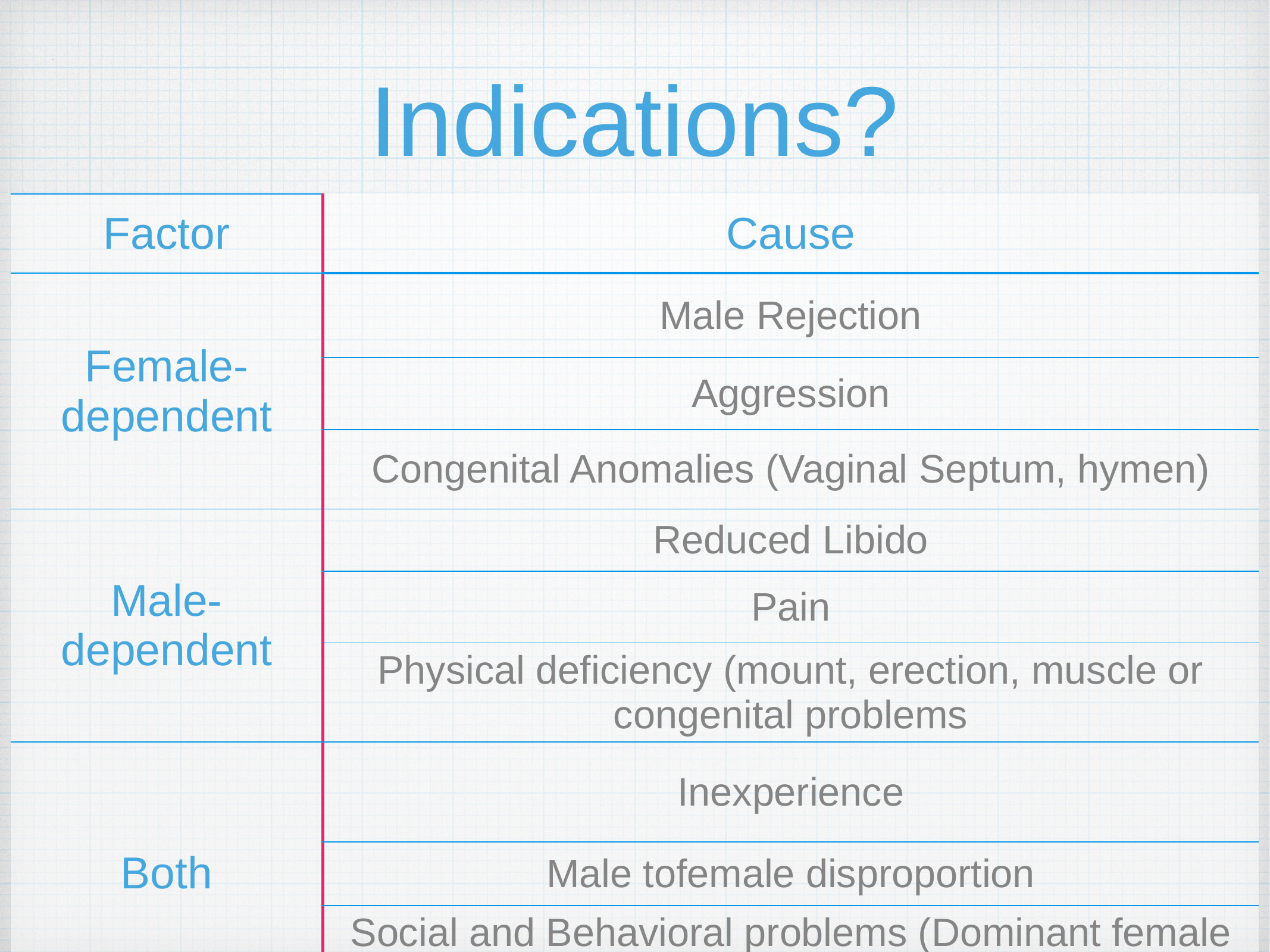

# Indications?
| Factor | Cause |  |  |
| --- | --- | --- | --- |
| Female-dependent | Male Rejection |  |  |
|  | Aggression |  |  |
|  | Congenital Anomalies (Vaginal Septum, hymen) |  |  |
| Male-dependent | Reduced Libido |  |  |
|  | Pain |  |  |
|  | Physical deficiency (mount, erection, muscle or congenital problems |  |  |
| Both | Inexperience |  |  |
|  | Male tofemale disproportion |  |  |
|  | Social and Behavioral problems (Dominant female or social hierarchy) |  |  |